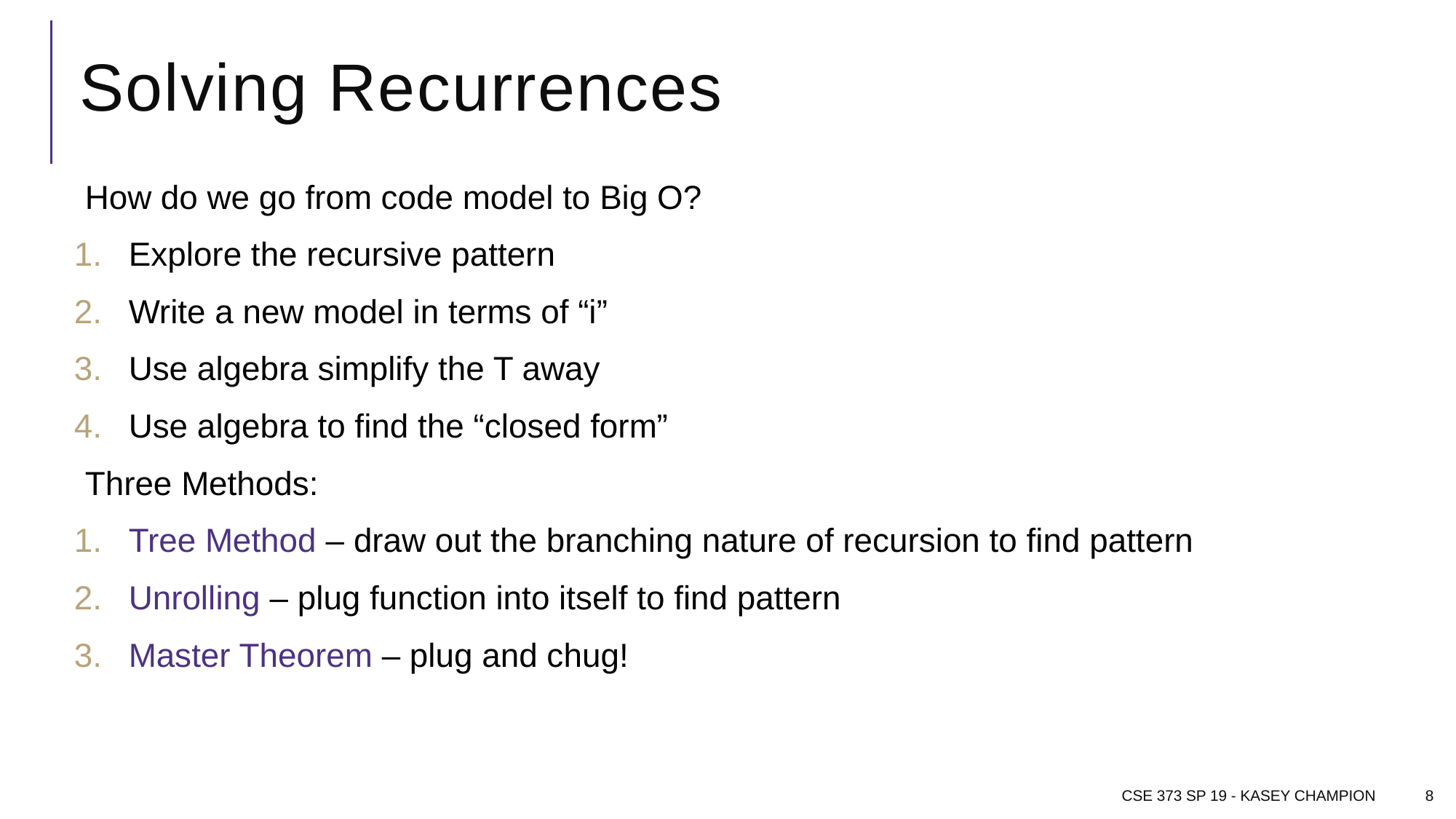

# Solving Recurrences
How do we go from code model to Big O?
Explore the recursive pattern
Write a new model in terms of “i”
Use algebra simplify the T away
Use algebra to find the “closed form”
Three Methods:
Tree Method – draw out the branching nature of recursion to find pattern
Unrolling – plug function into itself to find pattern
Master Theorem – plug and chug!
CSE 373 SP 19 - Kasey Champion
8